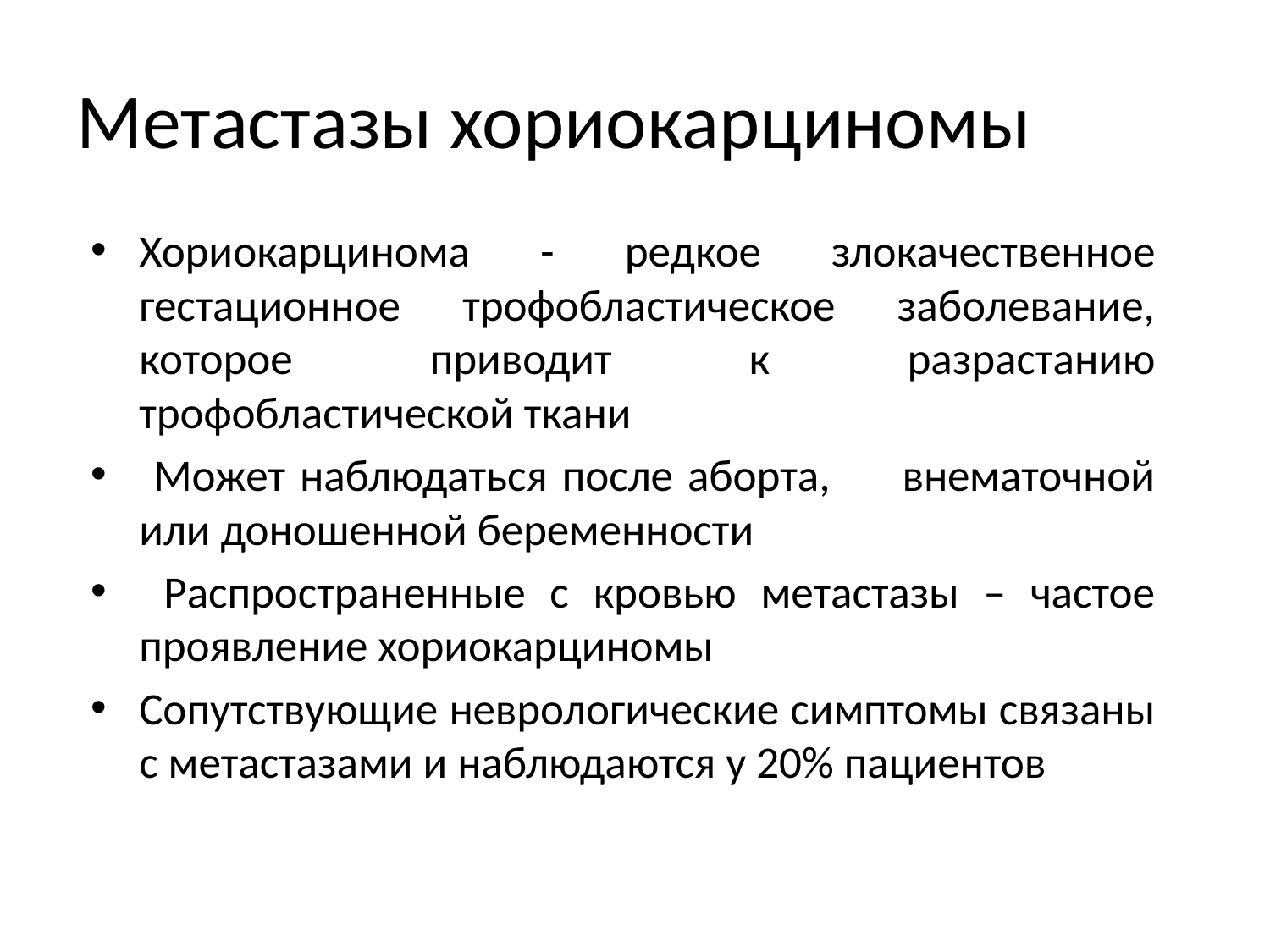

# Метастазы хориокарциномы
Хориокарцинома - редкое злокачественное гестационное трофобластическое заболевание, которое приводит к разрастанию трофобластической ткани
 Может наблюдаться после аборта,     внематочной или доношенной беременности
 Распространенные с кровью метастазы – частое проявление хориокарциномы
Сопутствующие неврологические симптомы связаны с метастазами и наблюдаются у 20% пациентов